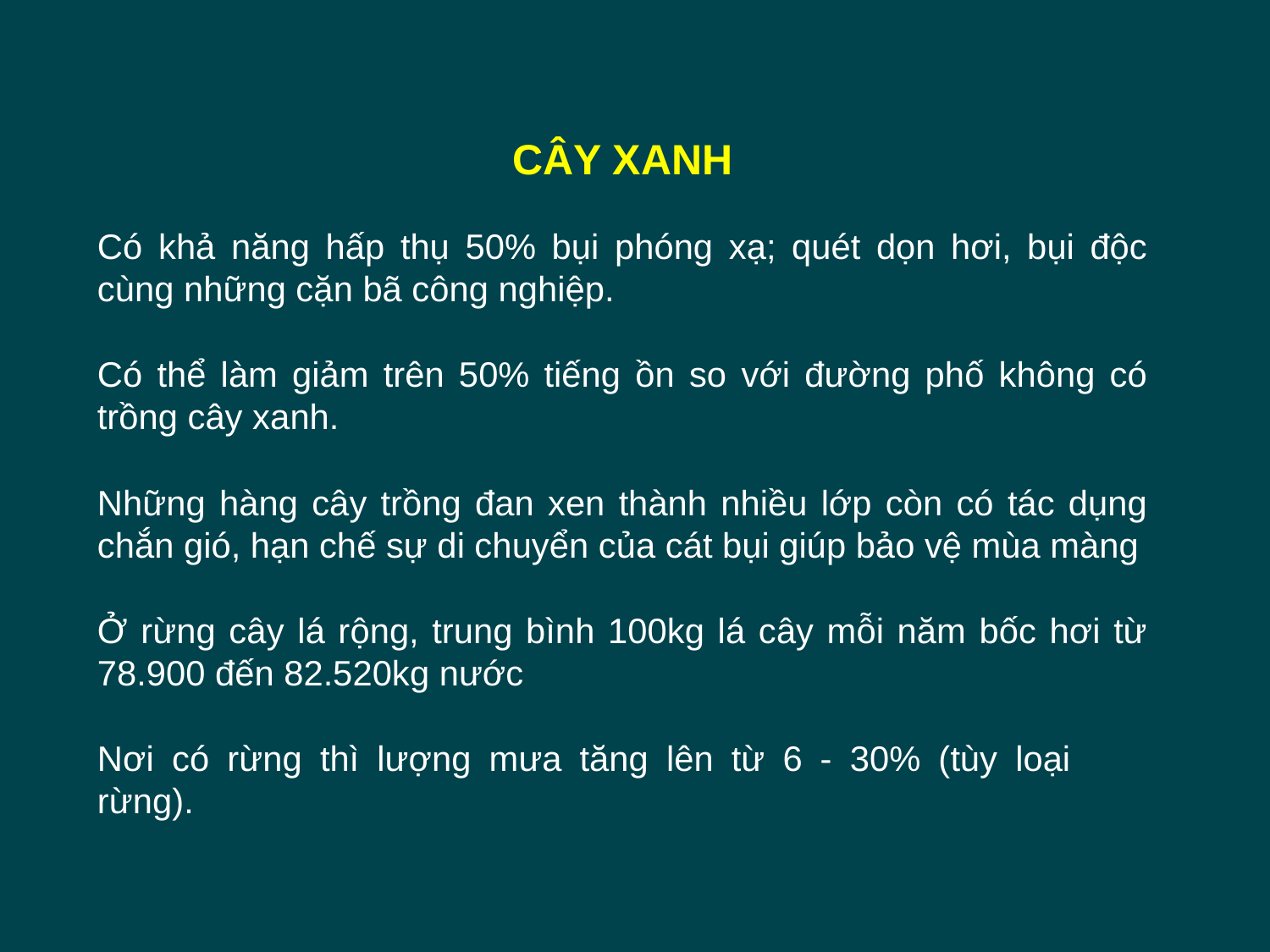

CÂY XANH
Có khả năng hấp thụ 50% bụi phóng xạ; quét dọn hơi, bụi độc cùng những cặn bã công nghiệp.
Có thể làm giảm trên 50% tiếng ồn so với đường phố không có trồng cây xanh.
Những hàng cây trồng đan xen thành nhiều lớp còn có tác dụng chắn gió, hạn chế sự di chuyển của cát bụi giúp bảo vệ mùa màng
Ở rừng cây lá rộng, trung bình 100kg lá cây mỗi năm bốc hơi từ 78.900 đến 82.520kg nước
Nơi có rừng thì lượng mưa tăng lên từ 6 - 30% (tùy loại rừng).